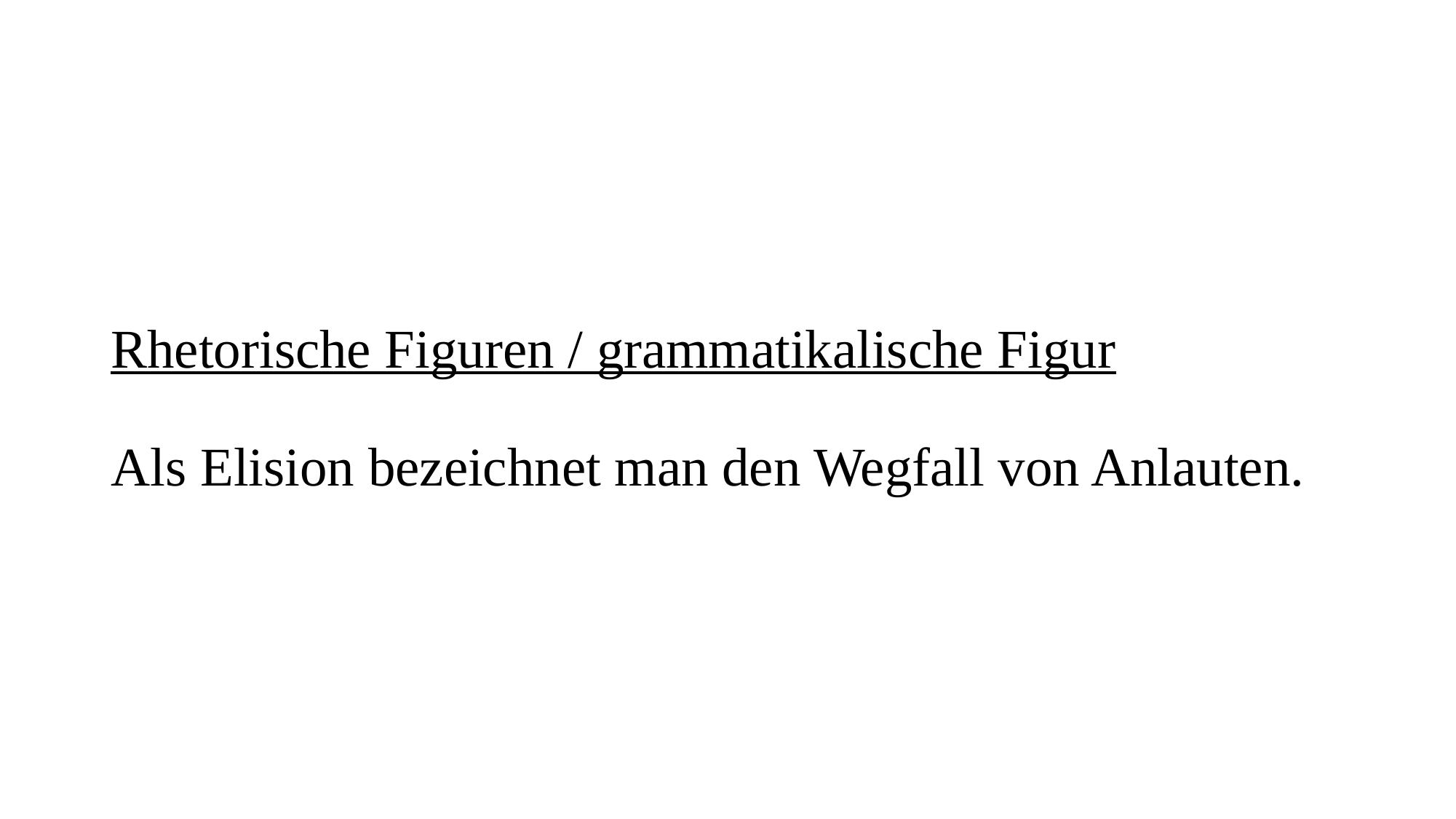

# Rhetorische Figuren / grammatikalische Figur Als Elision bezeichnet man den Wegfall von Anlauten.